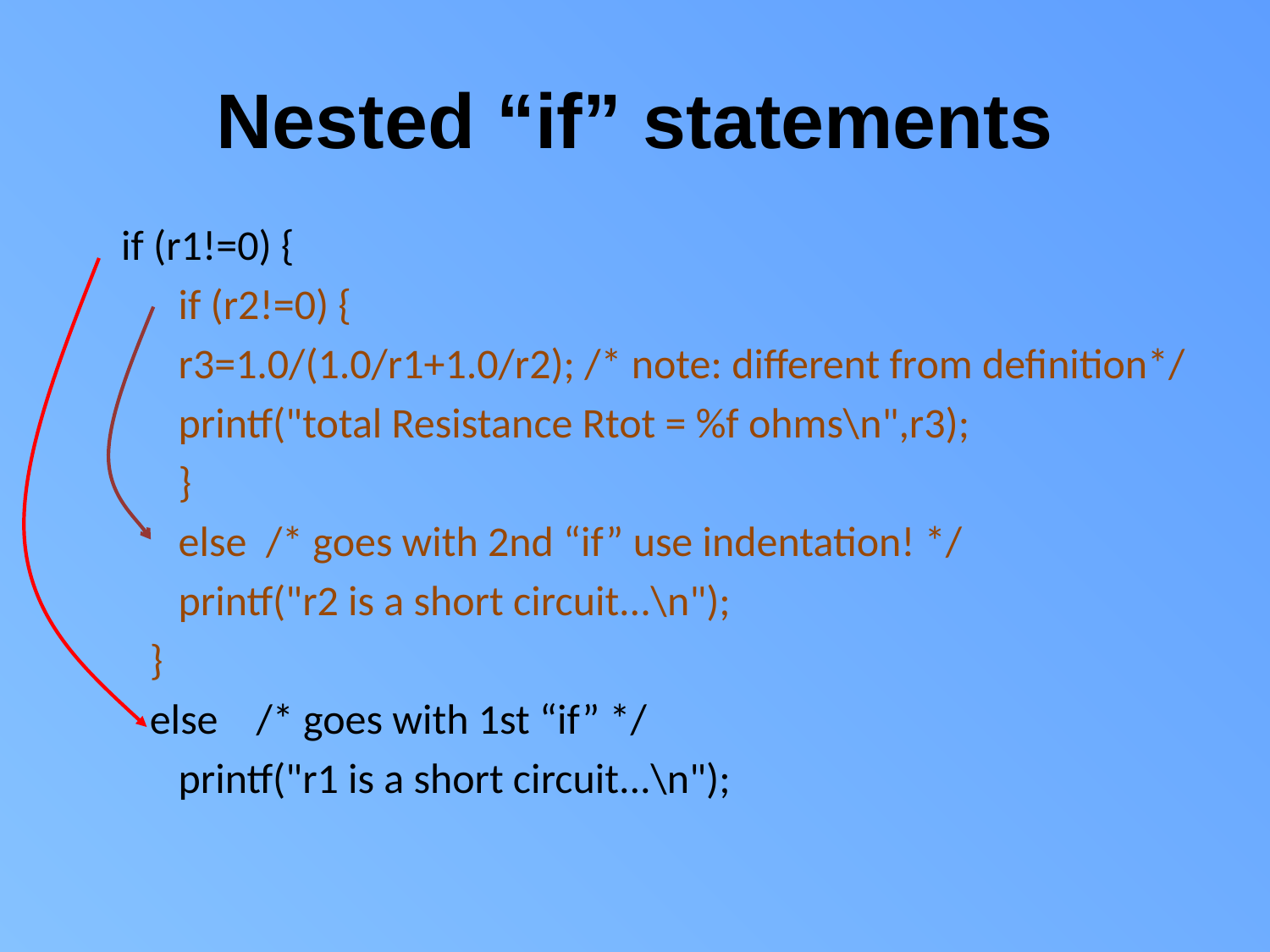

# Nested “if” statements
if (r1!=0) {
      if (r2!=0) {
	 r3=1.0/(1.0/r1+1.0/r2); /* note: different from definition*/
	 printf("total Resistance Rtot = %f ohms\n",r3);
      }
      else  /* goes with 2nd “if” use indentation! */
	 printf("r2 is a short circuit...\n");
   }
   else    /* goes with 1st “if” */
      printf("r1 is a short circuit...\n");